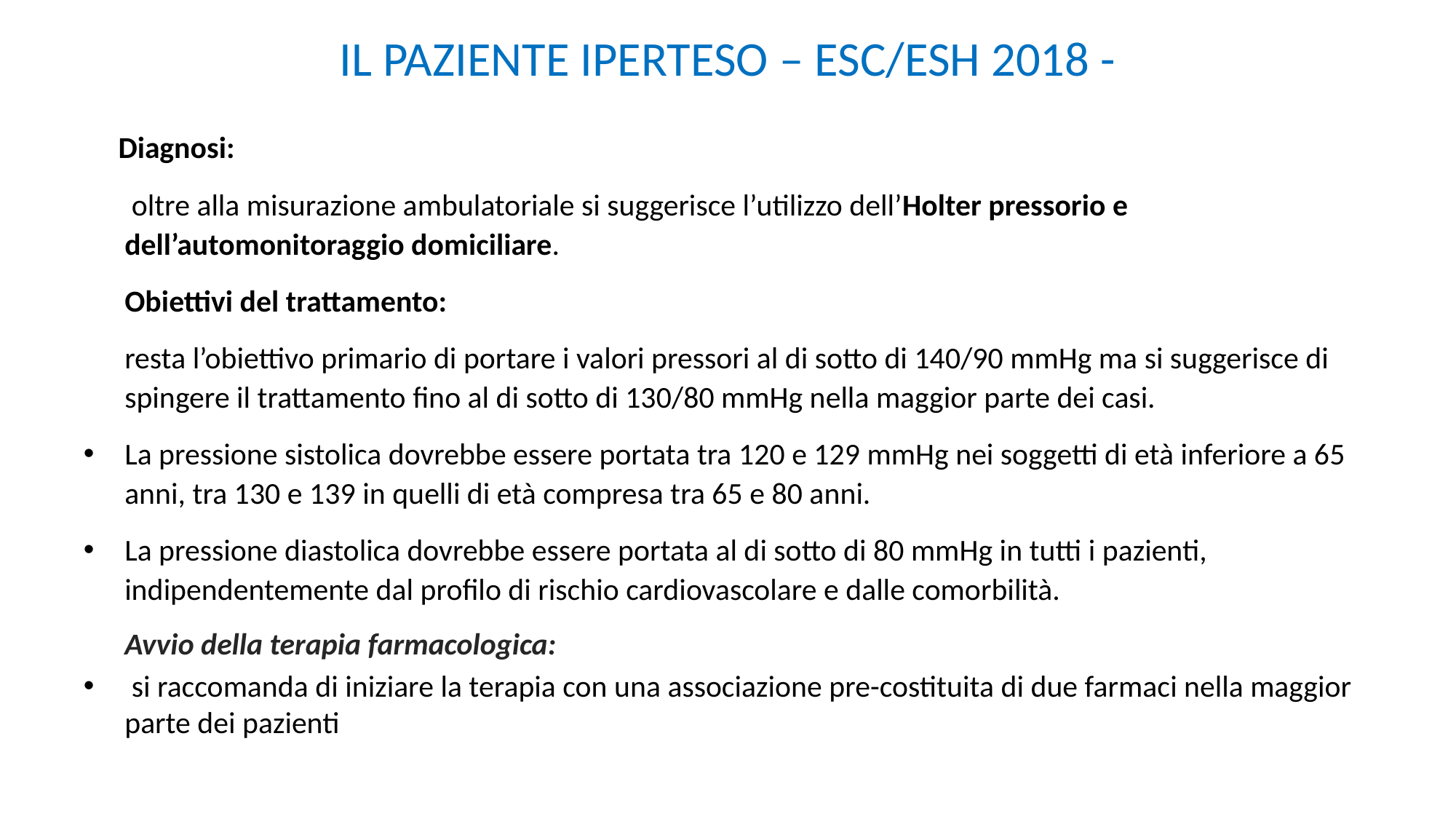

# IL PAZIENTE IPERTESO – ESC/ESH 2018 -
     Diagnosi:
	 oltre alla misurazione ambulatoriale si suggerisce l’utilizzo dell’Holter pressorio e dell’automonitoraggio domiciliare.
	Obiettivi del trattamento:
	resta l’obiettivo primario di portare i valori pressori al di sotto di 140/90 mmHg ma si suggerisce di spingere il trattamento fino al di sotto di 130/80 mmHg nella maggior parte dei casi.
La pressione sistolica dovrebbe essere portata tra 120 e 129 mmHg nei soggetti di età inferiore a 65 anni, tra 130 e 139 in quelli di età compresa tra 65 e 80 anni.
La pressione diastolica dovrebbe essere portata al di sotto di 80 mmHg in tutti i pazienti, indipendentemente dal profilo di rischio cardiovascolare e dalle comorbilità.
	Avvio della terapia farmacologica:
 si raccomanda di iniziare la terapia con una associazione pre-costituita di due farmaci nella maggior parte dei pazienti